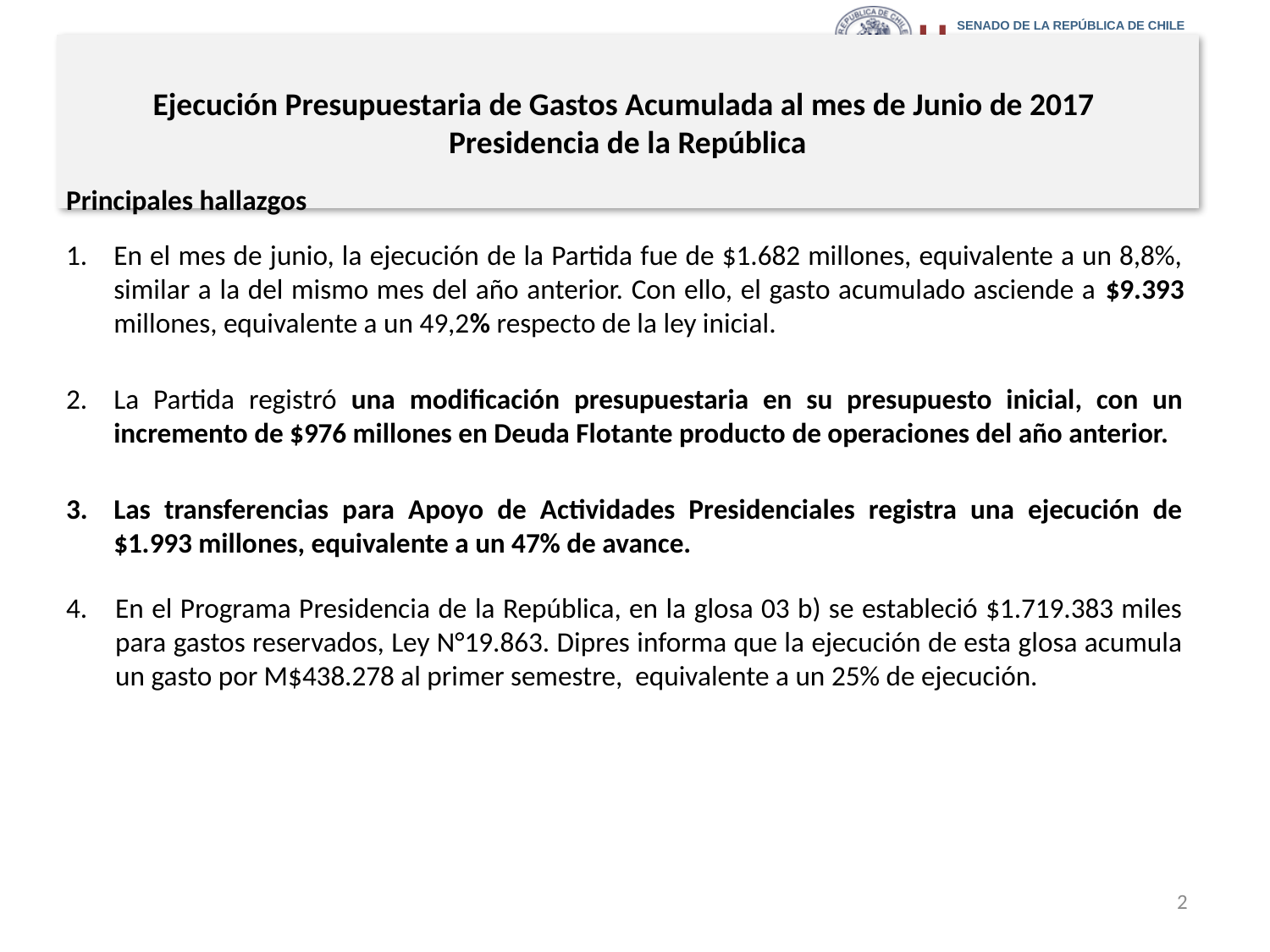

# Ejecución Presupuestaria de Gastos Acumulada al mes de Junio de 2017 Presidencia de la República
Principales hallazgos
En el mes de junio, la ejecución de la Partida fue de $1.682 millones, equivalente a un 8,8%, similar a la del mismo mes del año anterior. Con ello, el gasto acumulado asciende a $9.393 millones, equivalente a un 49,2% respecto de la ley inicial.
La Partida registró una modificación presupuestaria en su presupuesto inicial, con un incremento de $976 millones en Deuda Flotante producto de operaciones del año anterior.
Las transferencias para Apoyo de Actividades Presidenciales registra una ejecución de $1.993 millones, equivalente a un 47% de avance.
En el Programa Presidencia de la República, en la glosa 03 b) se estableció $1.719.383 miles para gastos reservados, Ley N°19.863. Dipres informa que la ejecución de esta glosa acumula un gasto por M$438.278 al primer semestre,  equivalente a un 25% de ejecución.

2